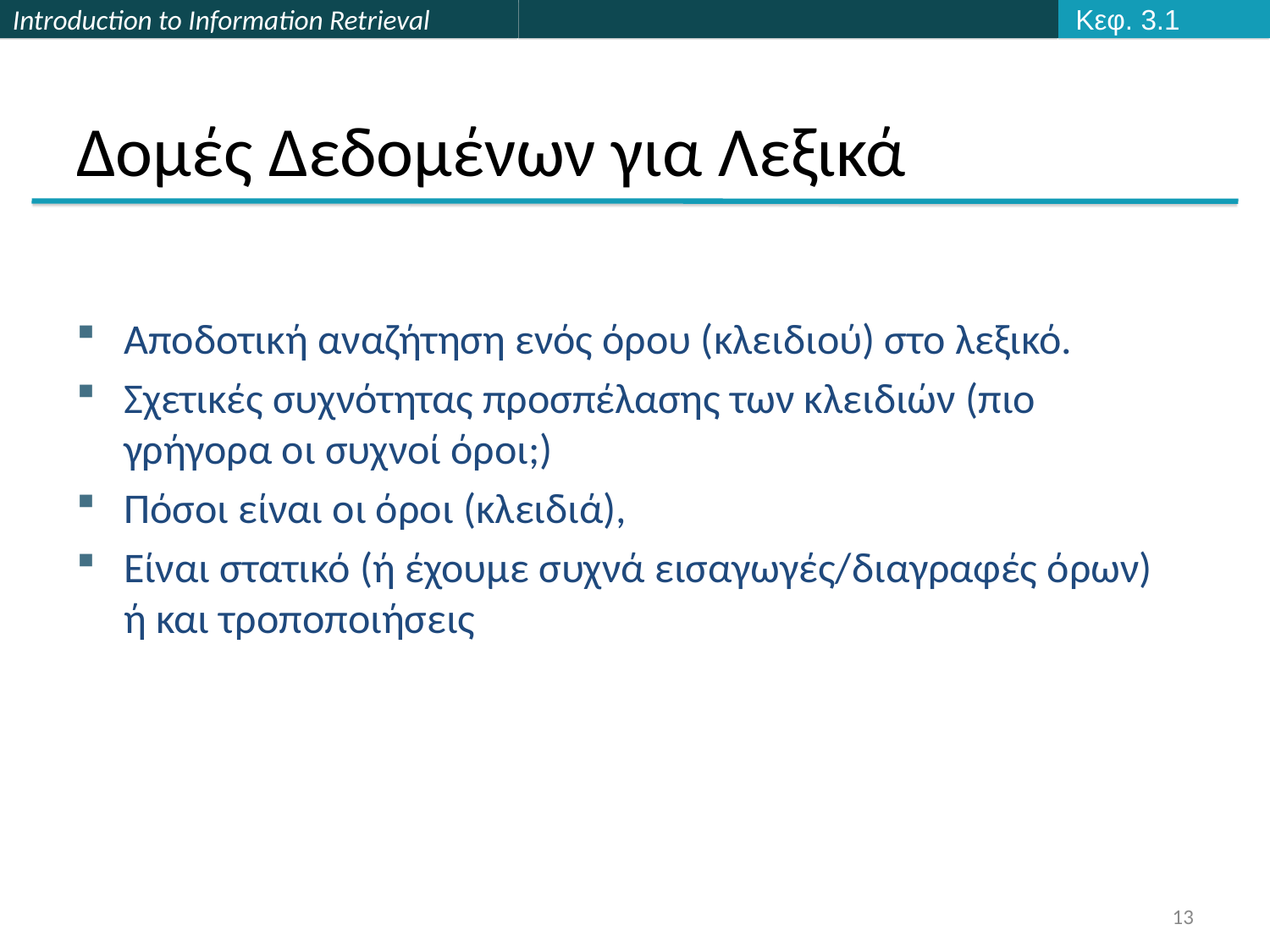

Κεφ. 3.1
# Δομές Δεδομένων για Λεξικά

Αποδοτική αναζήτηση ενός όρου (κλειδιού) στο λεξικό.
Σχετικές συχνότητας προσπέλασης των κλειδιών (πιο γρήγορα οι συχνοί όροι;)
Πόσοι είναι οι όροι (κλειδιά),
Είναι στατικό (ή έχουμε συχνά εισαγωγές/διαγραφές όρων) ή και τροποποιήσεις
13